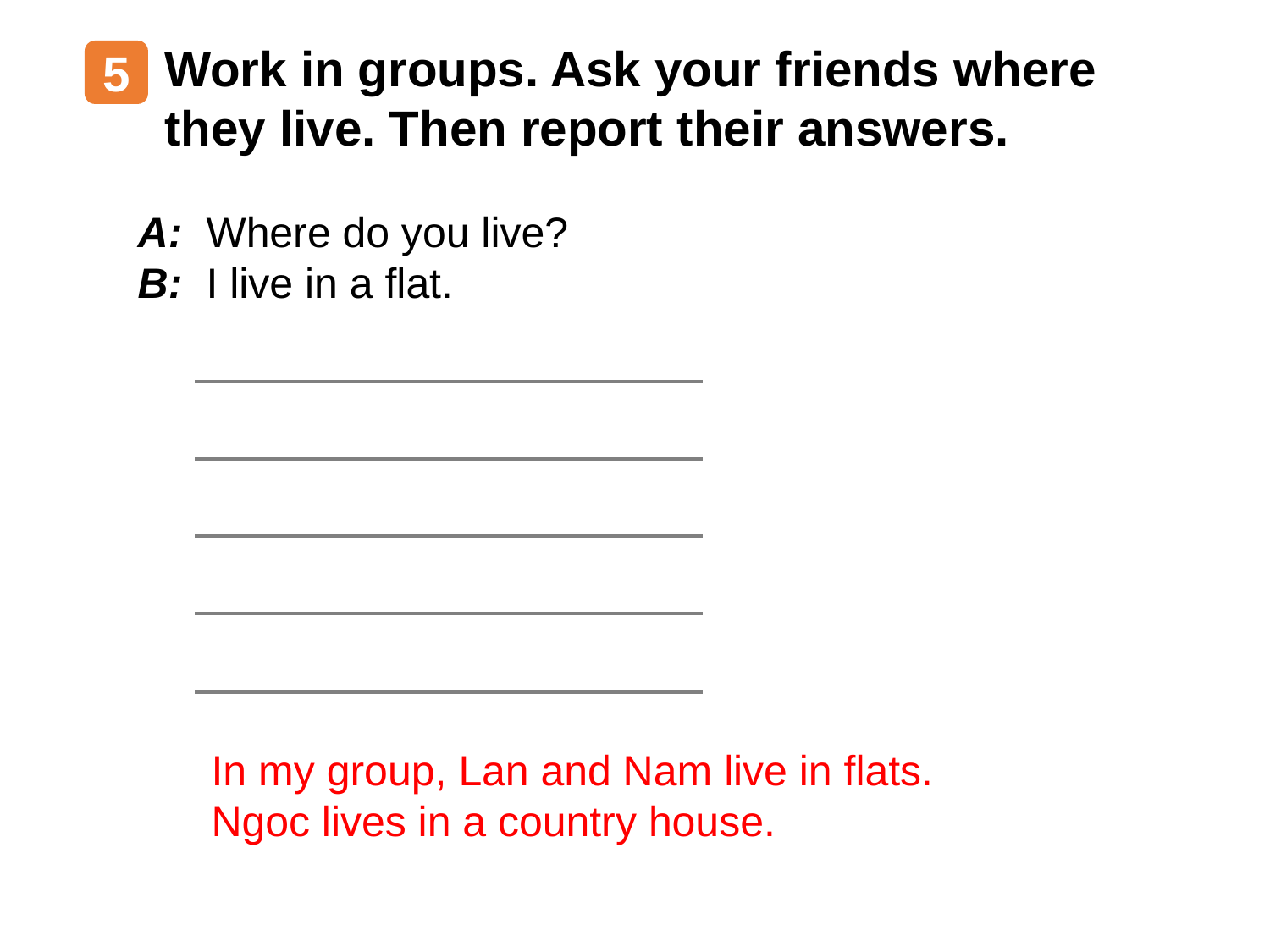

Work in groups. Ask your friends where they live. Then report their answers.
5
A:  Where do you live?
B:  I live in a flat.
In my group, Lan and Nam live in flats. Ngoc lives in a country house.